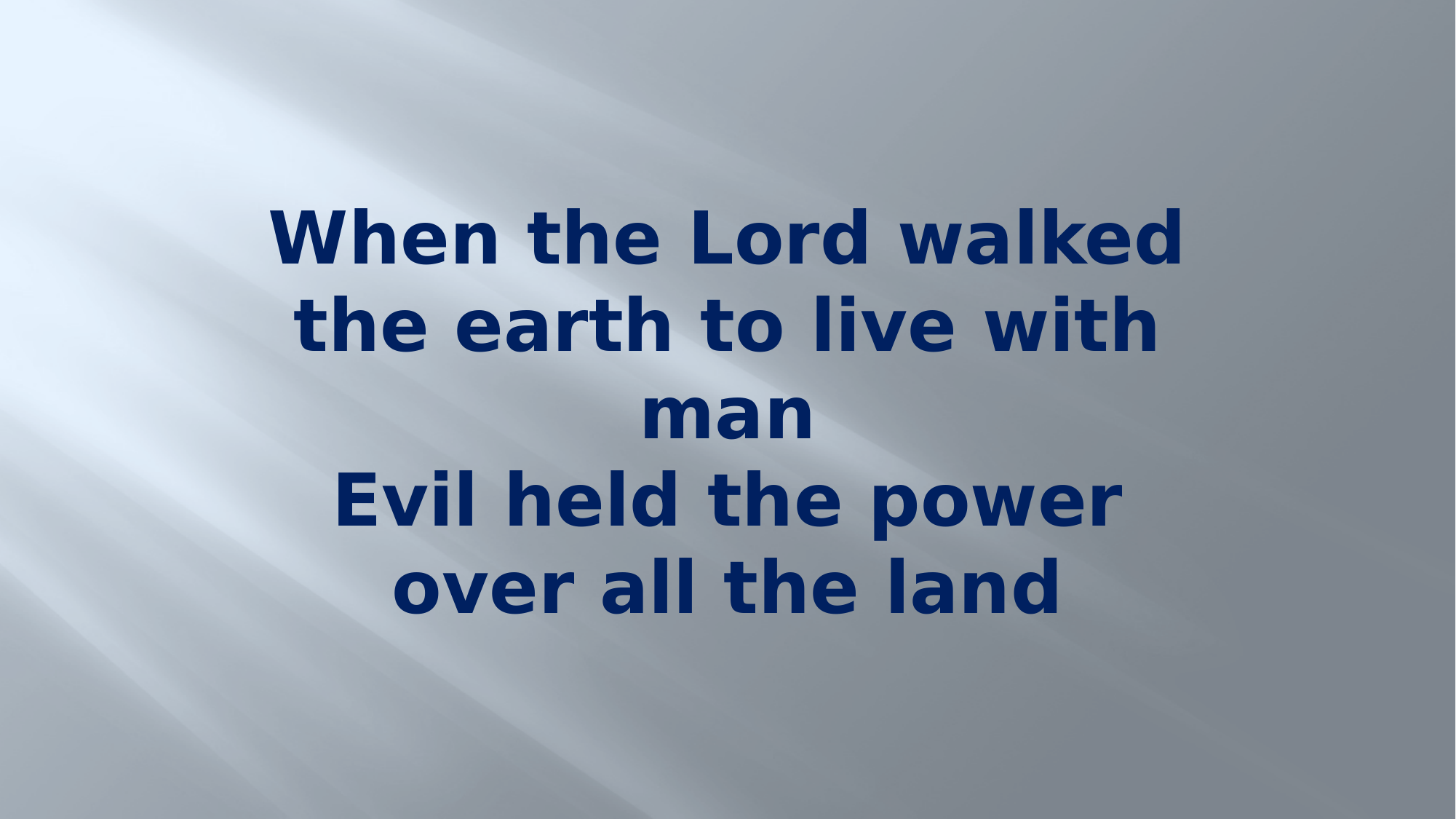

# When the Lord walked the earth to live with man Evil held the power over all the land